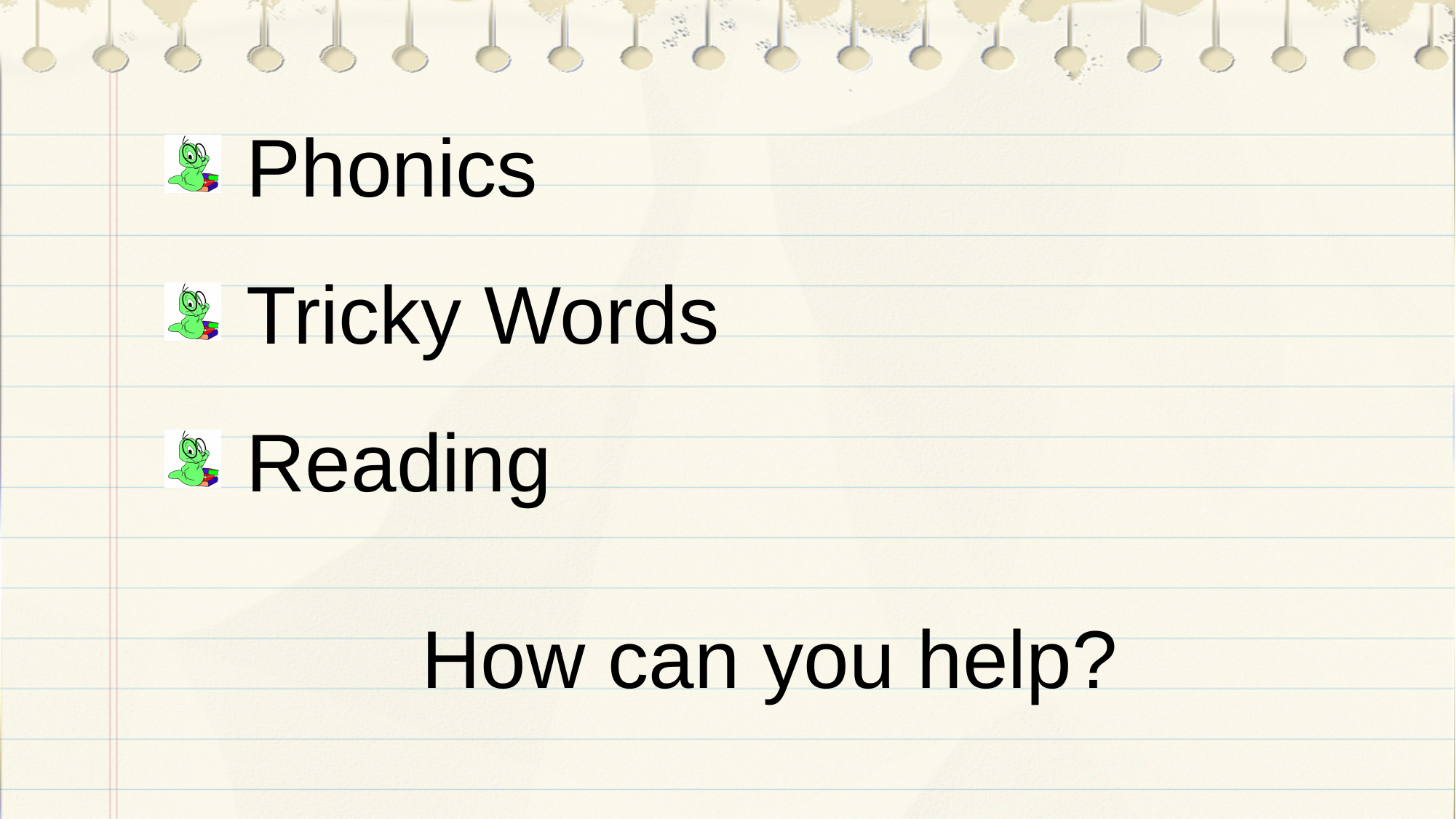

Phonics
Tricky Words
Reading

How can you help?